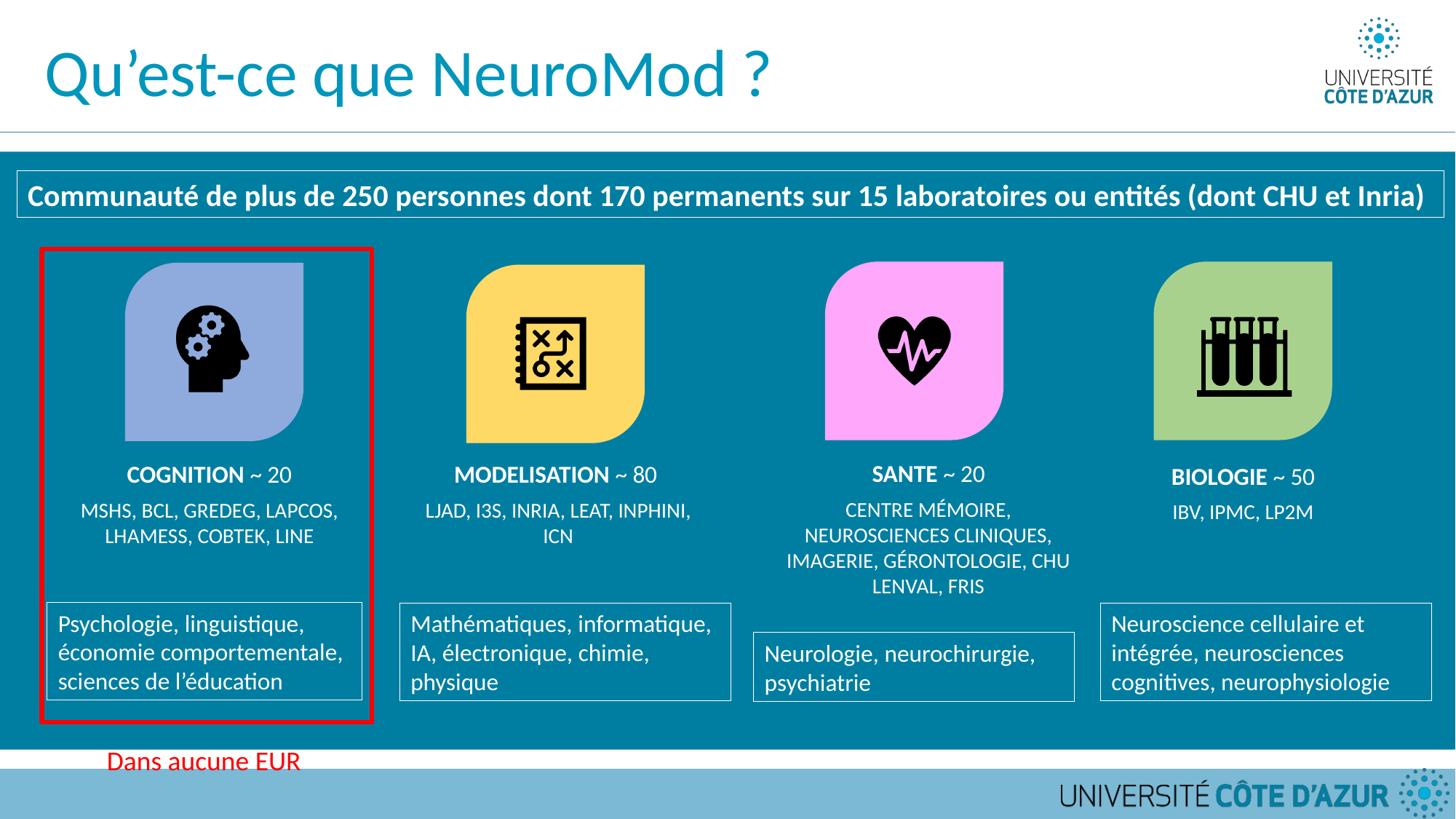

Qu’est-ce que NeuroMod ?
Cognition ~ 20
MSHS, BCL, GREDEG, LAPCOS, LHAMESS, COBTEK, LINE
MODELISATION ~ 80
LJAD, I3S, Inria, LEAT, INPhiNi, ICN
SANTE ~ 20
Centre Mémoire, Neurosciences Cliniques, Imagerie, Gérontologie, CHU Lenval, FRIS
BIOLOGIE ~ 50
ibV, IPMC, LP2M

Communauté de plus de 250 personnes dont 170 permanents sur 15 laboratoires ou entités (dont CHU et Inria)

Psychologie, linguistique,
économie comportementale,
sciences de l’éducation
Mathématiques, informatique,
IA, électronique, chimie, physique
Neuroscience cellulaire et intégrée, neurosciences cognitives, neurophysiologie
Neurologie, neurochirurgie,
psychiatrie
Dans aucune EUR